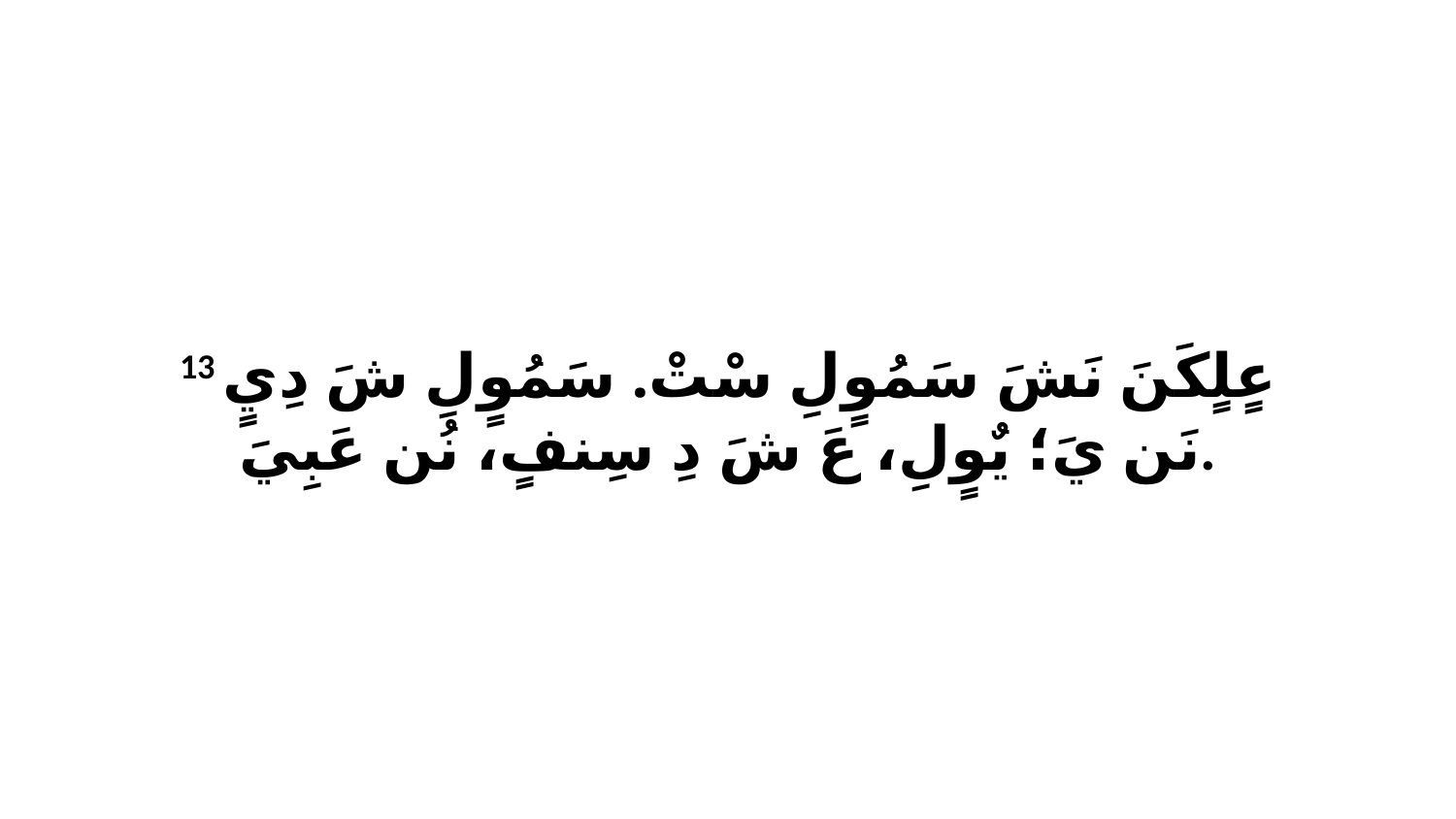

13 عٍلٍكَنَ نَشَ سَمُوٍلِ سْتْ. سَمُوٍلِ شَ دِيٍ نَن يَ؛ يٌوٍلِ، عَ شَ دِ سِنفٍ، نُن عَبِيَ.